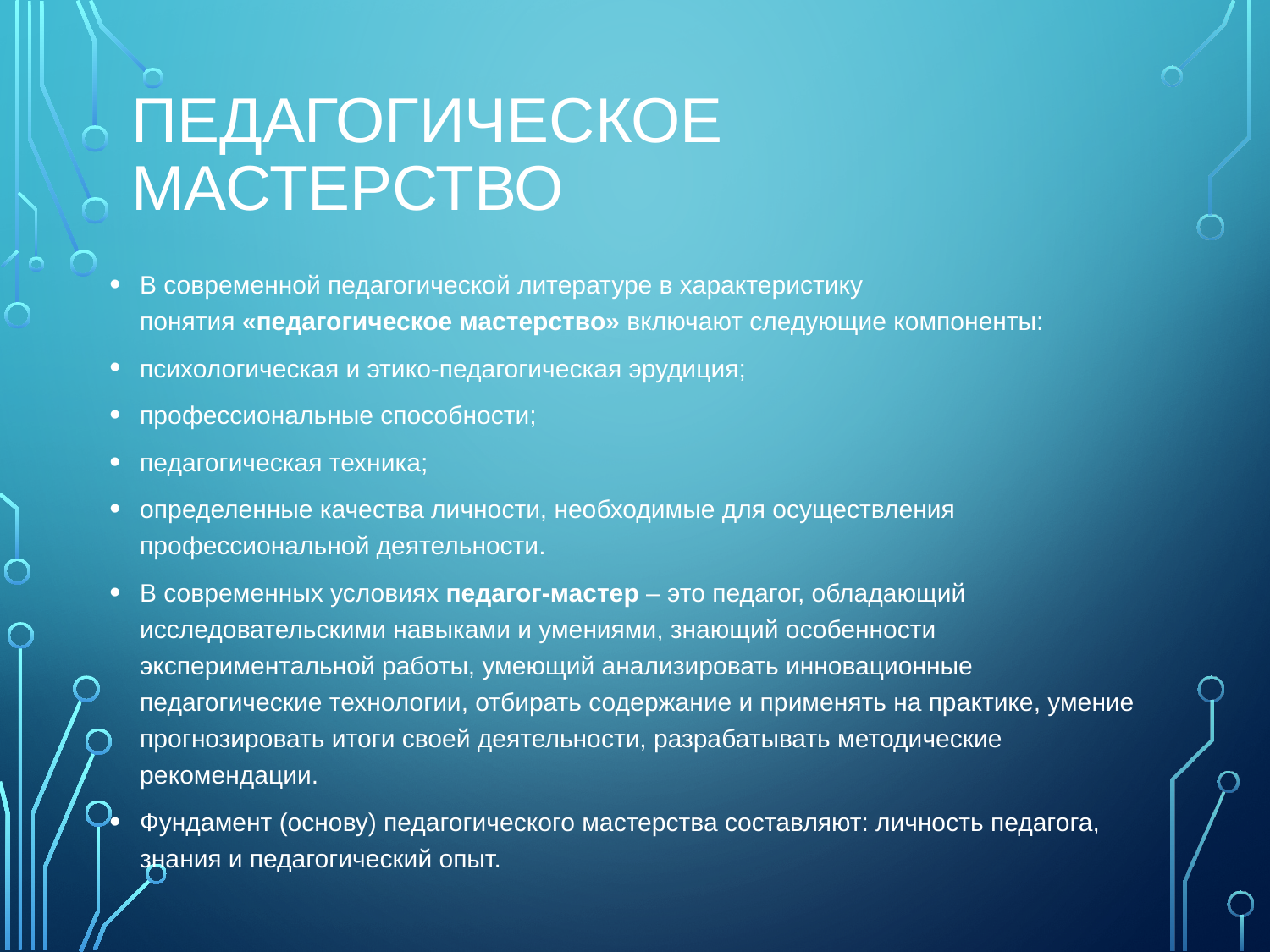

# Педагогическое мастерство
В современной педагогической литературе в характеристику понятия «педагогическое мастерство» включают следующие компоненты:
психологическая и этико-педагогическая эрудиция;
профессиональные способности;
педагогическая техника;
определенные качества личности, необходимые для осуществления профессиональной деятельности.
В современных условиях педагог-мастер – это педагог, обладающий исследовательскими навыками и умениями, знающий особенности экспериментальной работы, умеющий анализировать инновационные педагогические технологии, отбирать содержание и применять на практике, умение прогнозировать итоги своей деятельности, разрабатывать методические рекомендации.
Фундамент (основу) педагогического мастерства составляют: личность педагога, знания и педагогический опыт.